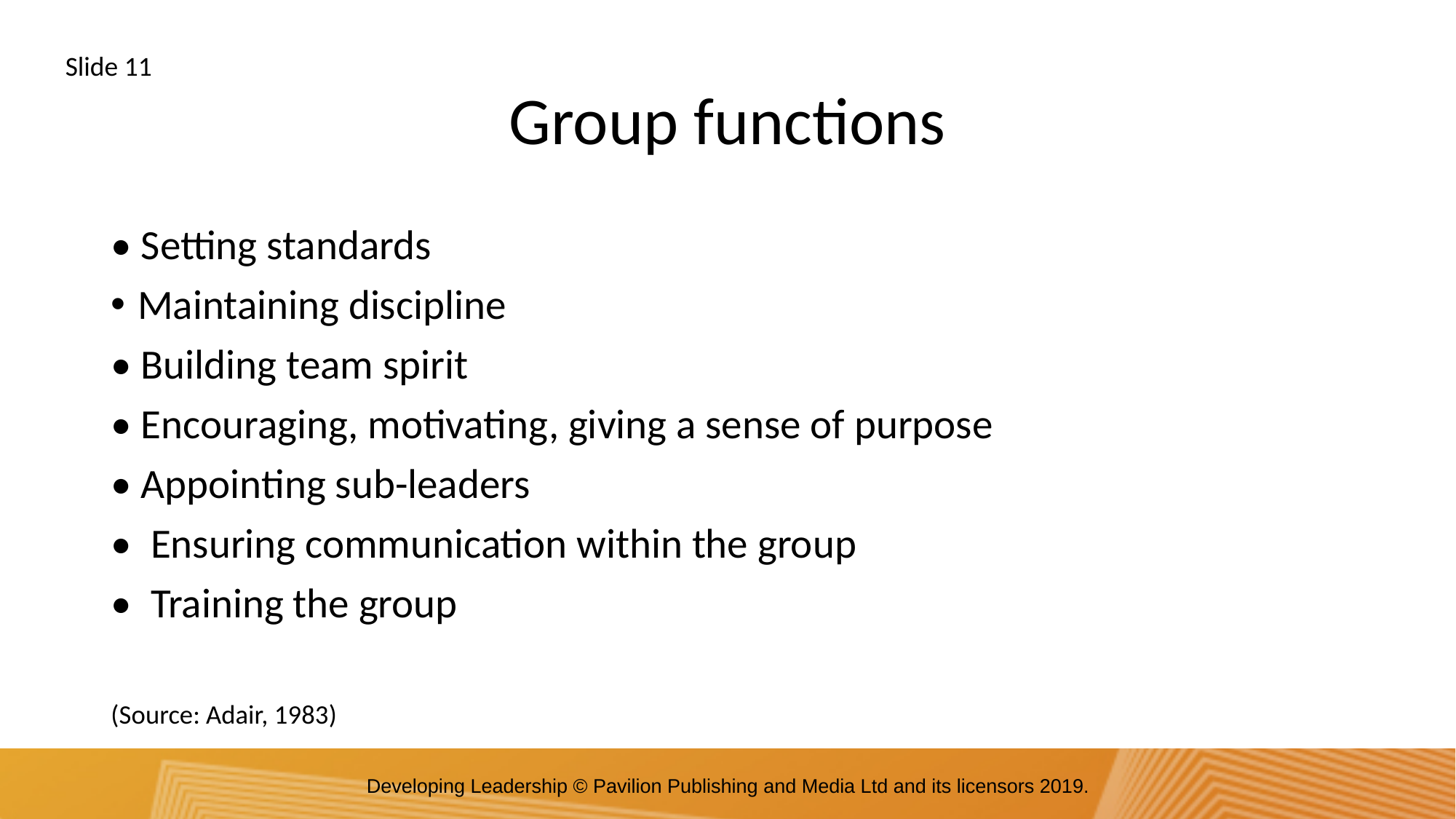

Slide 11
# Group functions
• Setting standards
Maintaining discipline
• Building team spirit
• Encouraging, motivating, giving a sense of purpose
• Appointing sub-leaders
•  Ensuring communication within the group
•  Training the group

(Source: Adair, 1983)